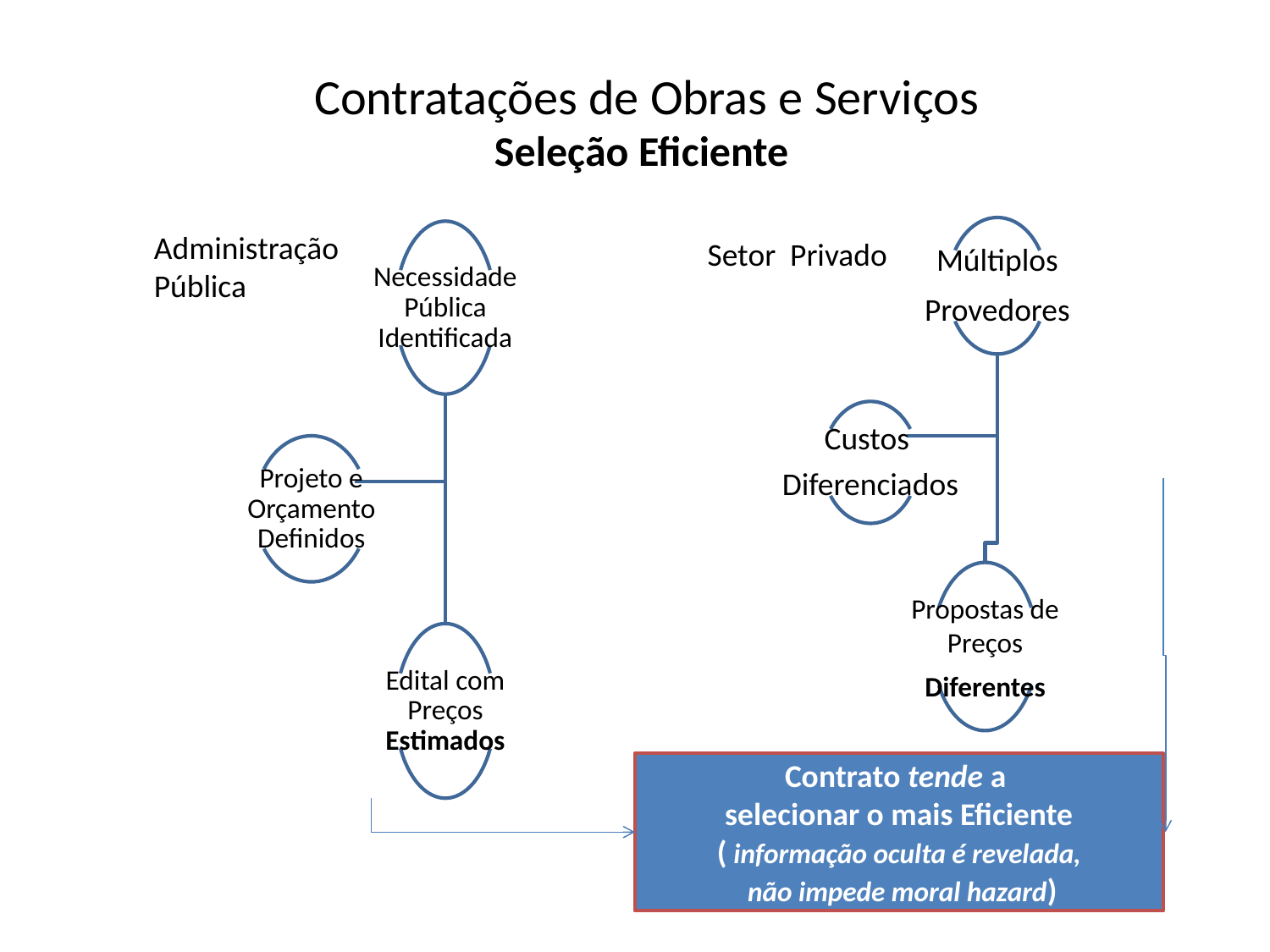

# Contratações de Obras e Serviços Seleção Eficiente
Administração Pública
Necessidade Pública Identificada
Edital com Preços Estimados
Projeto e Orçamento Definidos
Múltiplos
Provedores
Propostas de Preços
Diferentes
Custos
Diferenciados
Setor  Privado
Contrato tende a
selecionar o mais Eficiente
( informação oculta é revelada,
 não impede moral hazard)